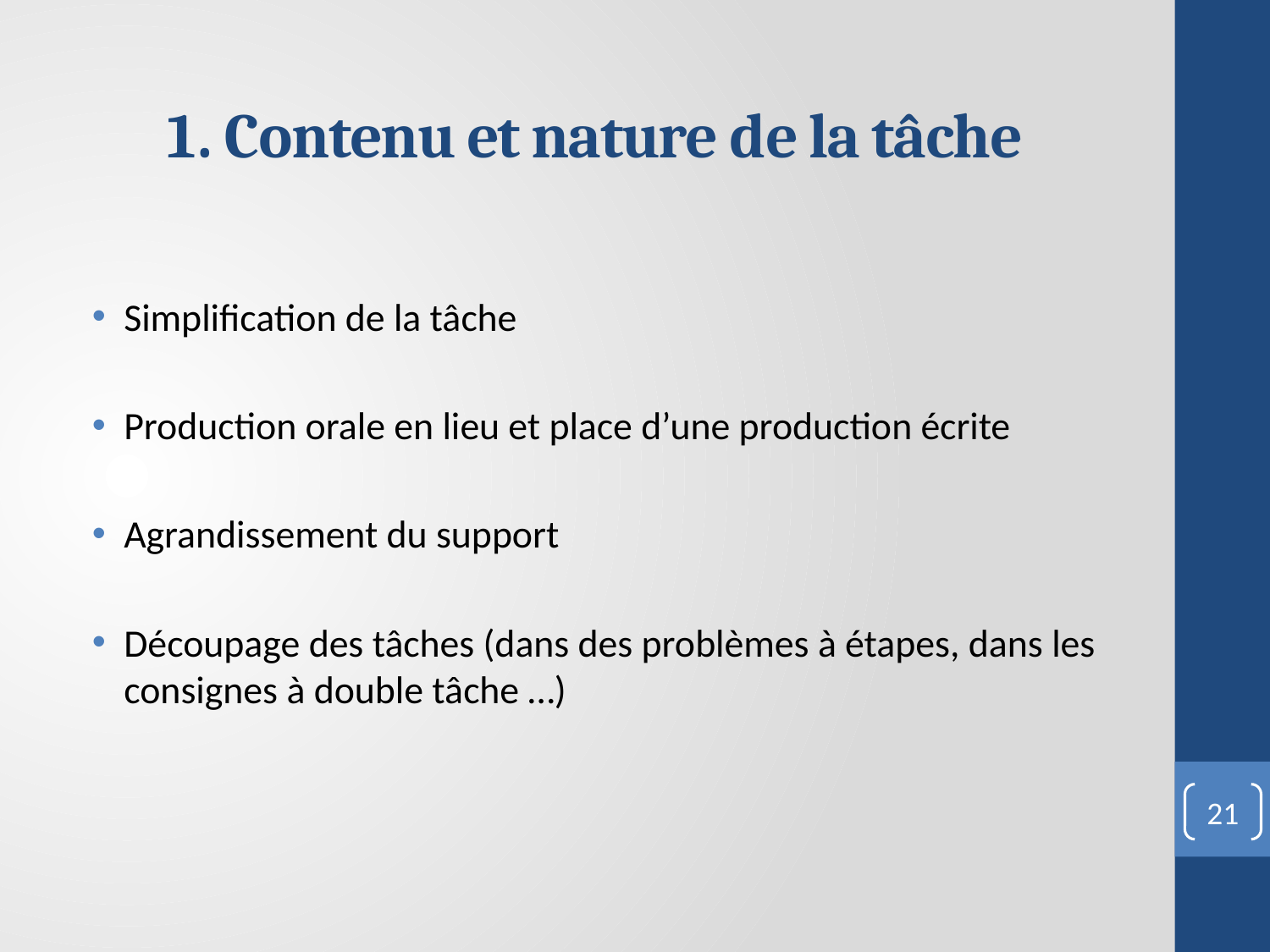

# 1. Contenu et nature de la tâche
Simplification de la tâche

Production orale en lieu et place d’une production écrite

Agrandissement du support

Découpage des tâches (dans des problèmes à étapes, dans les consignes à double tâche …)

21